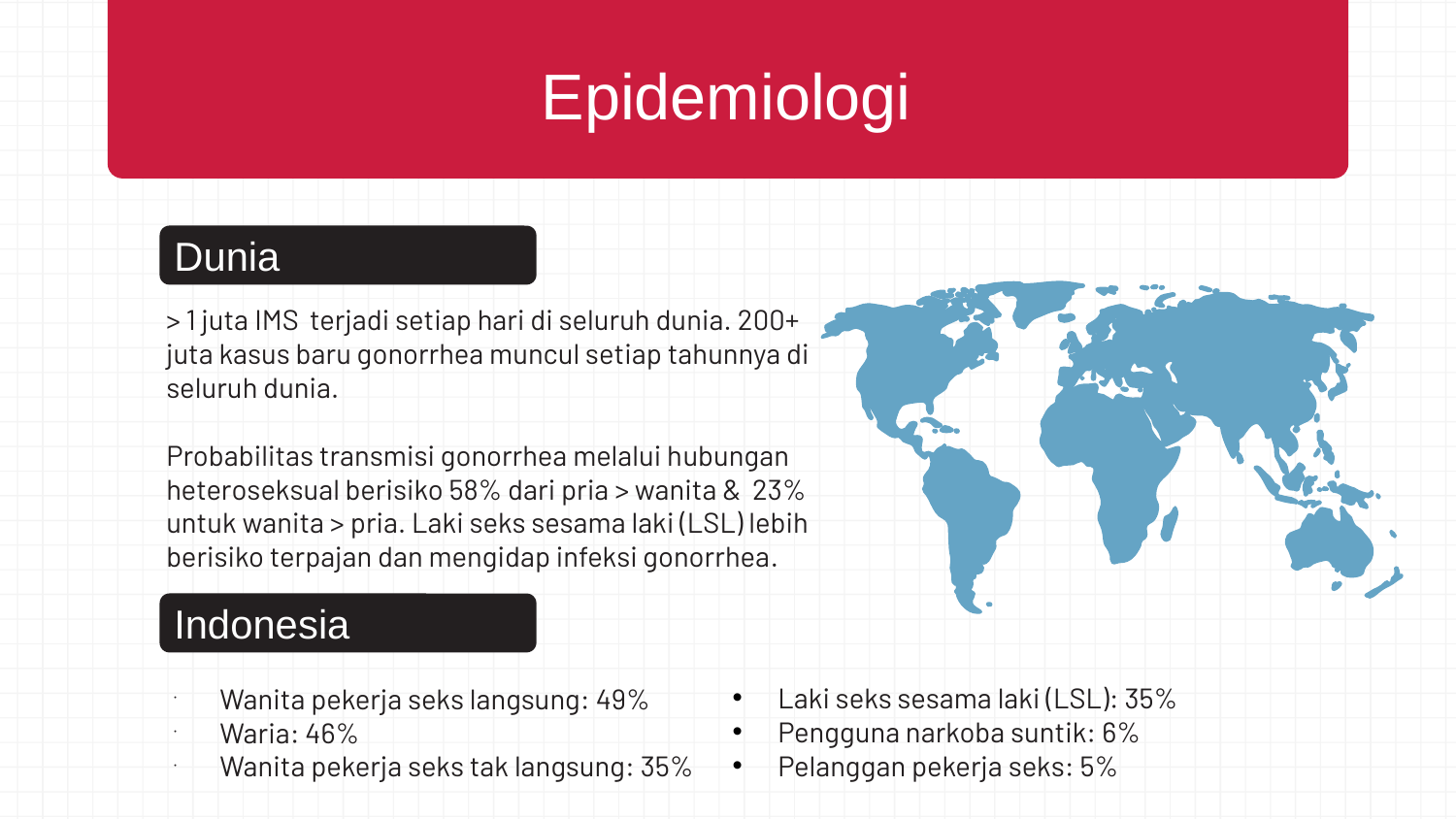

# Epidemiologi

Dunia

> 1 juta IMS  terjadi setiap hari di seluruh dunia. 200+ juta kasus baru gonorrhea muncul setiap tahunnya di seluruh dunia.

Probabilitas transmisi gonorrhea melalui hubungan heteroseksual berisiko 58% dari pria > wanita &  23% untuk wanita > pria. Laki seks sesama laki (LSL) lebih berisiko terpajan dan mengidap infeksi gonorrhea.

Indonesia
Laki seks sesama laki (LSL): 35%
Pengguna narkoba suntik: 6%
Pelanggan pekerja seks: 5%
Wanita pekerja seks langsung: 49%
Waria: 46%
Wanita pekerja seks tak langsung: 35%